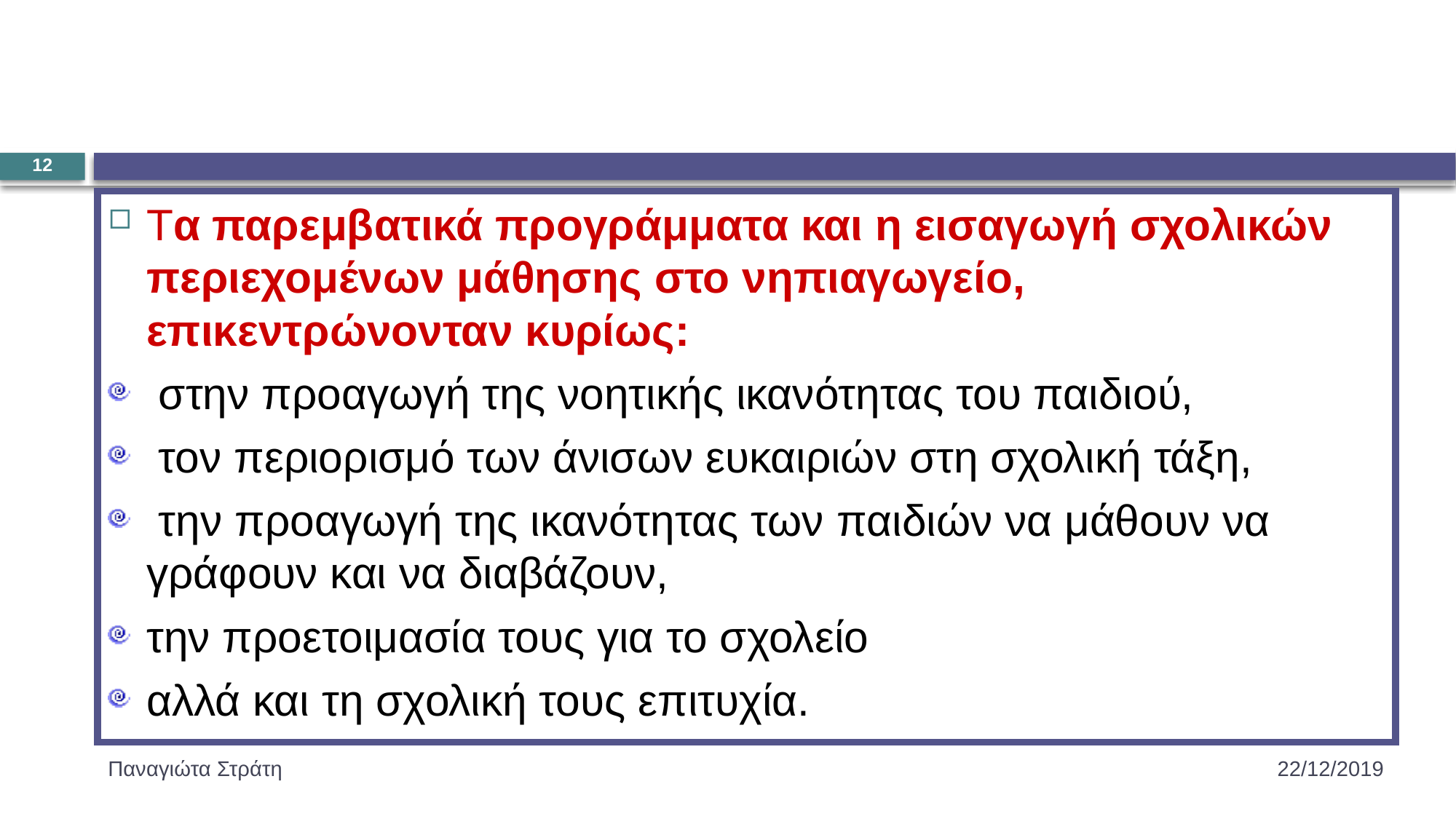

#
12
Tα παρεμβατικά προγράμματα και η εισαγωγή σχολικών περιεχομένων μάθησης στο νηπιαγωγείο, επικεντρώνονταν κυρίως:
 στην προαγωγή της νοητικής ικανότητας του παιδιού,
 τον περιορισμό των άνισων ευκαιριών στη σχολική τάξη,
 την προαγωγή της ικανότητας των παιδιών να μάθουν να γράφουν και να διαβάζουν,
την προετοιμασία τους για το σχολείο
αλλά και τη σχολική τους επιτυχία.

Παναγιώτα Στράτη
22/12/2019